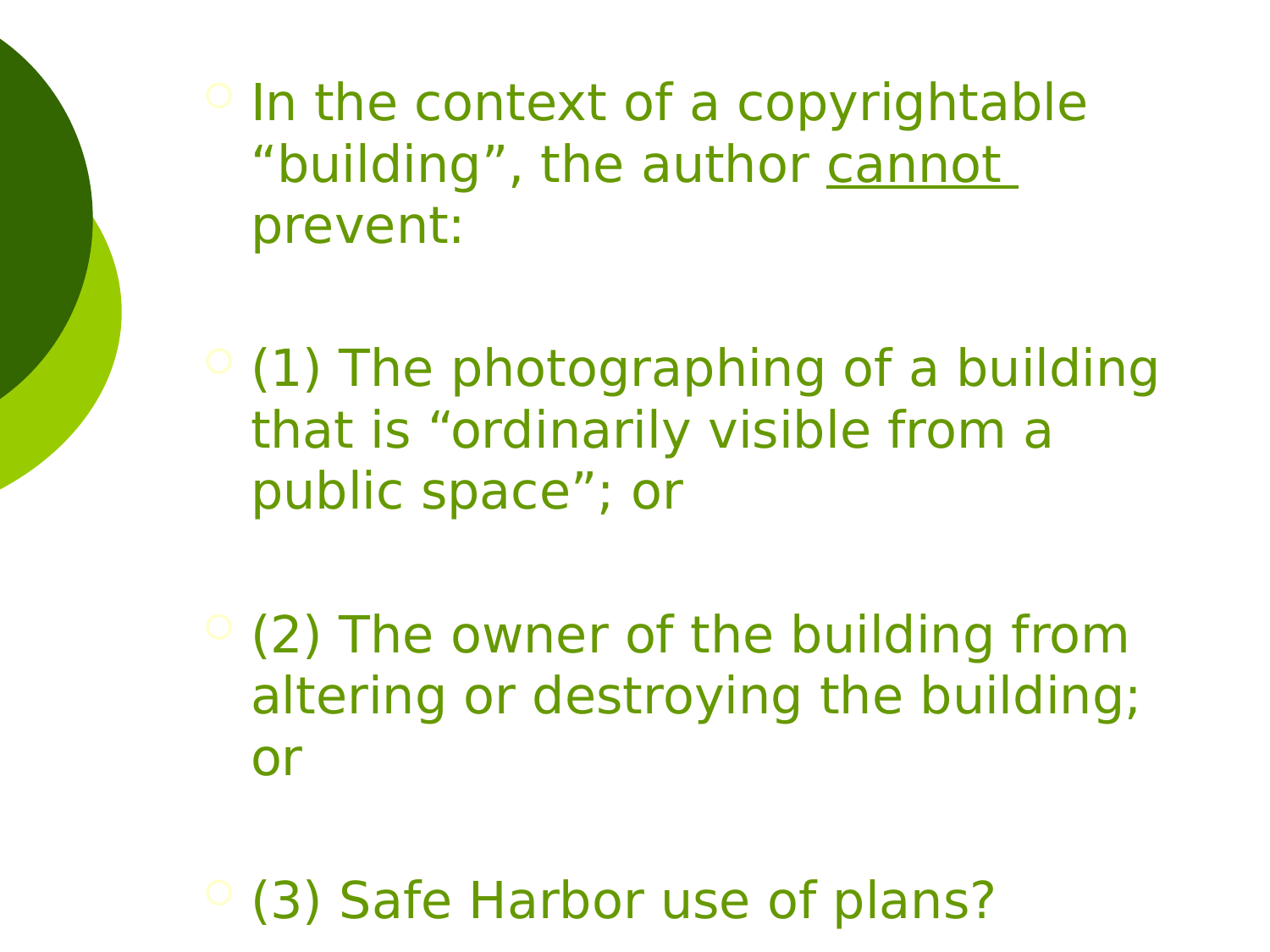

#
In the context of a copyrightable “building”, the author cannot  prevent:

(1) The photographing of a building that is “ordinarily visible from a public space”; or

(2) The owner of the building from altering or destroying the building; or

(3) Safe Harbor use of plans?

10